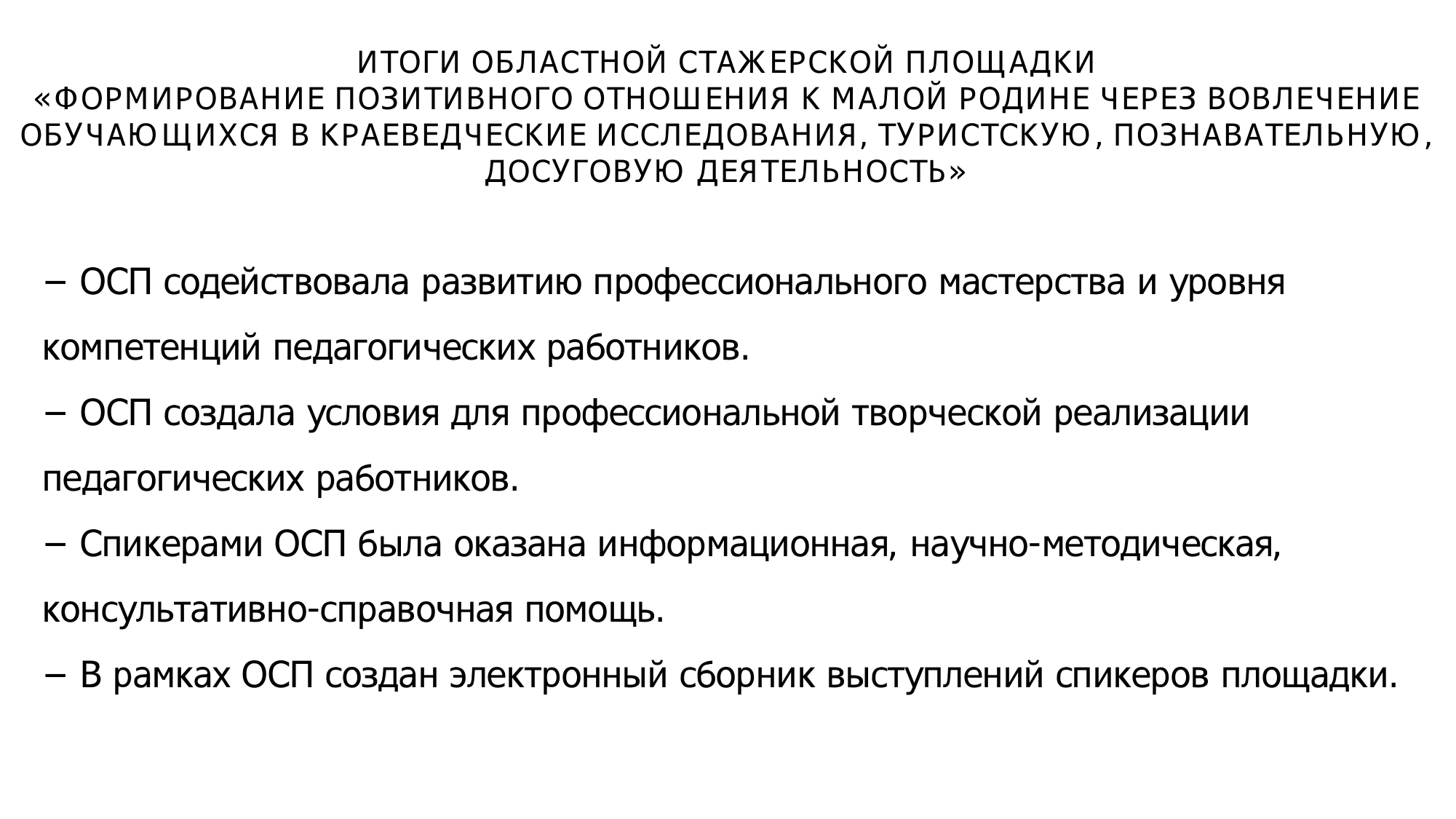

ИТОГИ ОБЛАСТНОЙ СТАЖЕРСКОЙ ПЛОЩАДКИ
«ФОРМИРОВАНИЕ ПОЗИТИВНОГО ОТНОШЕНИЯ К МАЛОЙ РОДИНЕ ЧЕРЕЗ ВОВЛЕЧЕНИЕ ОБУЧАЮЩИХСЯ В КРАЕВЕДЧЕСКИЕ ИССЛЕДОВАНИЯ, ТУРИСТСКУЮ, ПОЗНАВАТЕЛЬНУЮ, ДОСУГОВУЮ ДЕЯТЕЛЬНОСТЬ»
− ОСП содействовала развитию профессионального мастерства и уровня компетенций педагогических работников.
− ОСП создала условия для профессиональной творческой реализации педагогических работников.
− Спикерами ОСП была оказана информационная, научно-методическая, консультативно-справочная помощь.
− В рамках ОСП создан электронный сборник выступлений спикеров площадки.